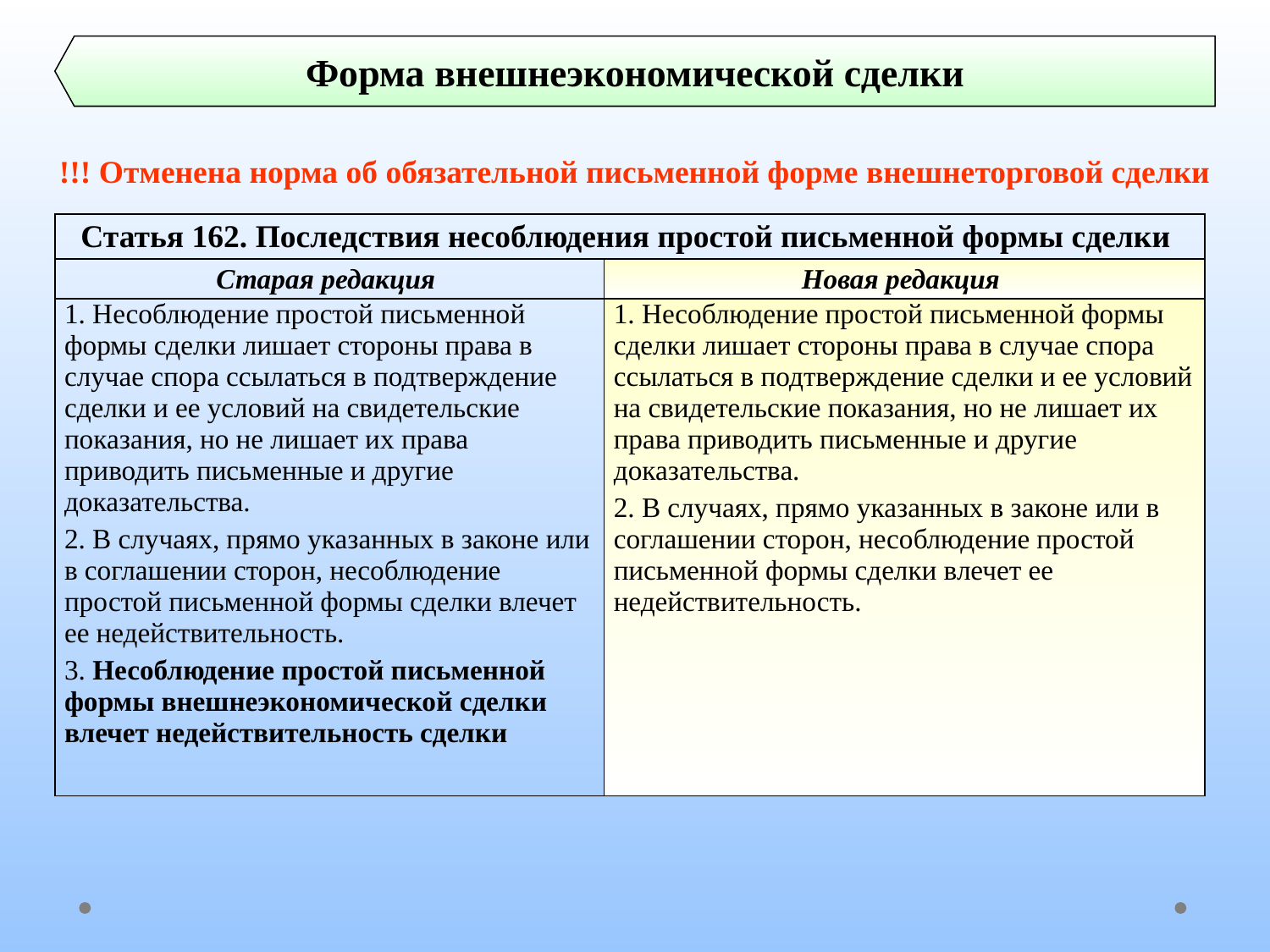

Форма внешнеэкономической сделки
!!! Отменена норма об обязательной письменной форме внешнеторговой сделки
| Статья 162. Последствия несоблюдения простой письменной формы сделки |  |
| --- | --- |
| Старая редакция | Новая редакция |
| 1. Несоблюдение простой письменной формы сделки лишает стороны права в случае спора ссылаться в подтверждение сделки и ее условий на свидетельские показания, но не лишает их права приводить письменные и другие доказательства. 2. В случаях, прямо указанных в законе или в соглашении сторон, несоблюдение простой письменной формы сделки влечет ее недействительность. 3. Несоблюдение простой письменной формы внешнеэкономической сделки влечет недействительность сделки | 1. Несоблюдение простой письменной формы сделки лишает стороны права в случае спора ссылаться в подтверждение сделки и ее условий на свидетельские показания, но не лишает их права приводить письменные и другие доказательства. 2. В случаях, прямо указанных в законе или в соглашении сторон, несоблюдение простой письменной формы сделки влечет ее недействительность. |